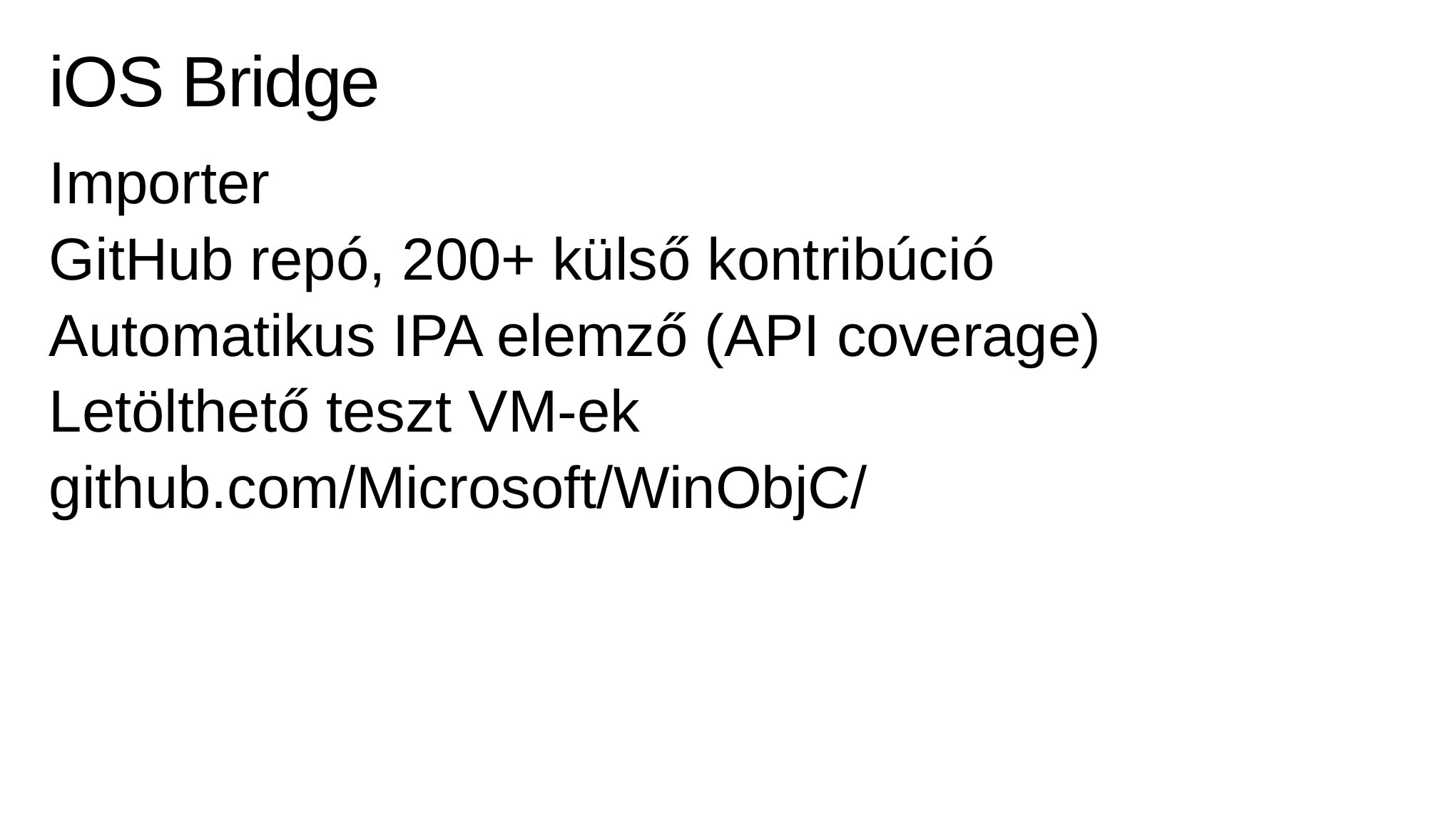

# iOS Bridge
Importer
GitHub repó, 200+ külső kontribúció
Automatikus IPA elemző (API coverage)
Letölthető teszt VM-ek
github.com/Microsoft/WinObjC/